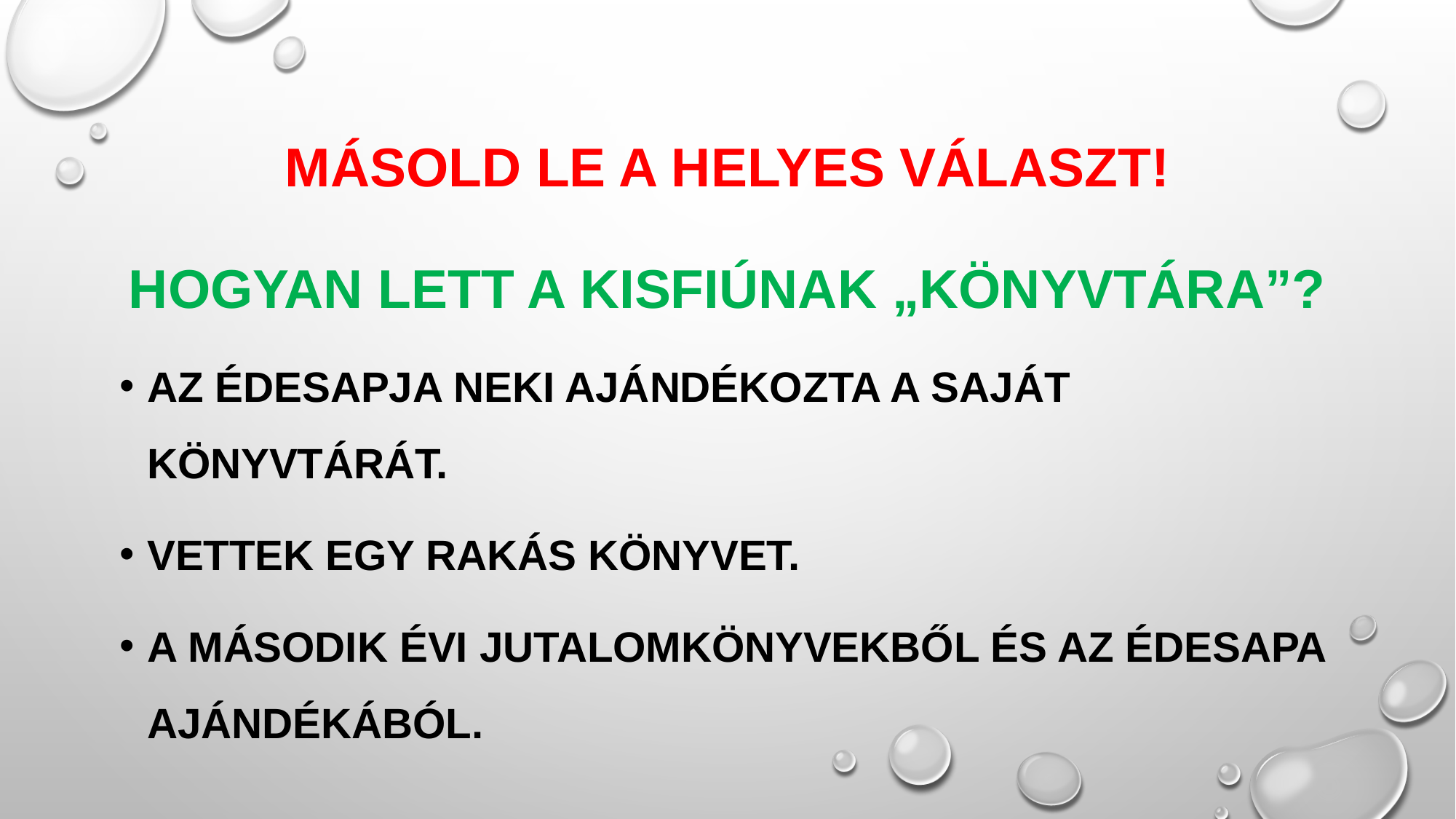

# MáSOLD LE A HELYES VÁLASZT!
Hogyan lett a kisfiúnak „könyvtára”?
Az édesapja neki ajándékozta a saját könyvtárát.
Vettek egy rakás könyvet.
A második évi jutalomkönyvekből és az édesapa ajándékából.